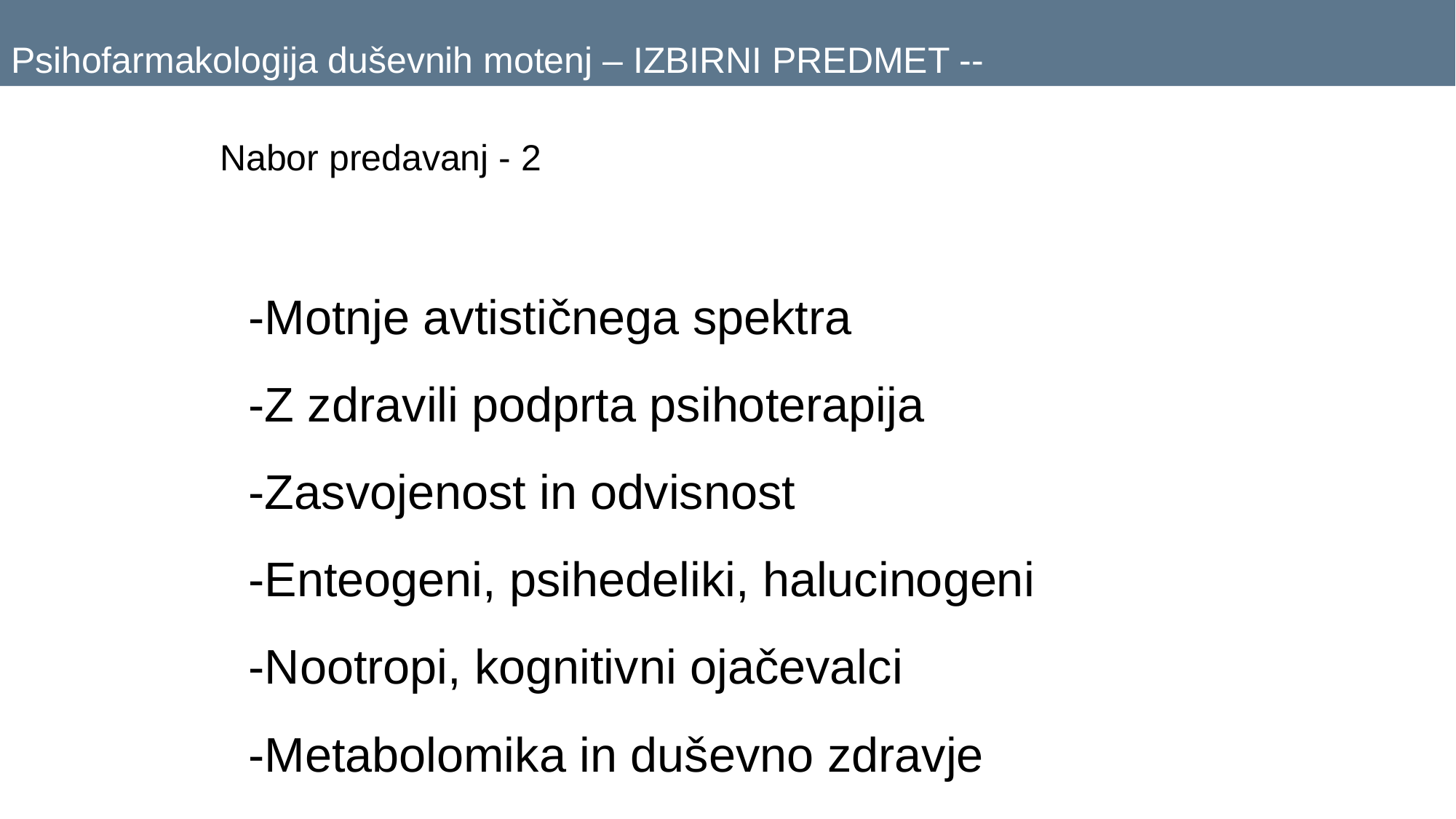

Psihofarmakologija duševnih motenj – IZBIRNI PREDMET --
# Nabor predavanj - 2
-Motnje avtističnega spektra
-Z zdravili podprta psihoterapija
-Zasvojenost in odvisnost
-Enteogeni, psihedeliki, halucinogeni
-Nootropi, kognitivni ojačevalci
-Metabolomika in duševno zdravje